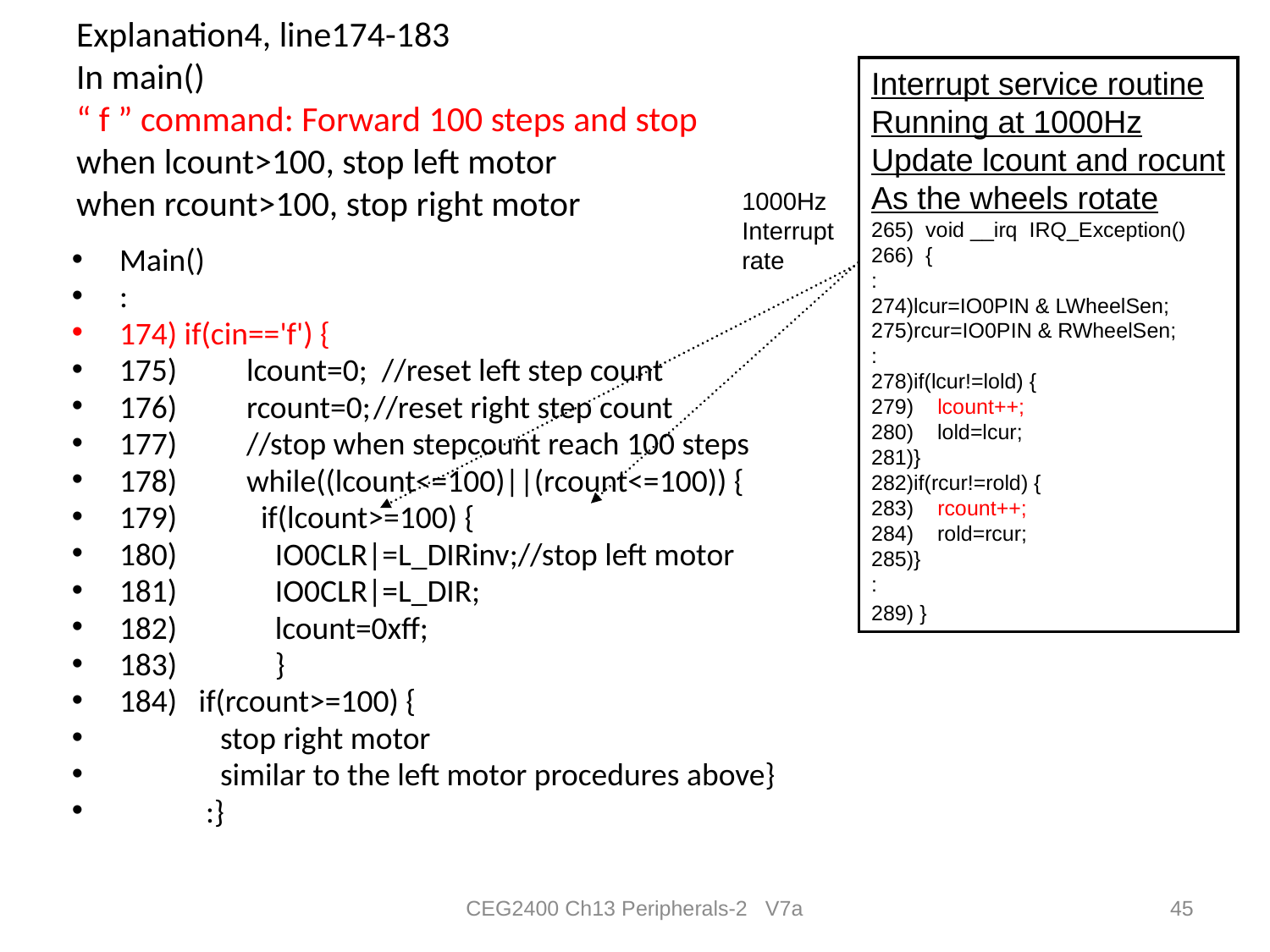

# Explanation4, line174-183 In main() “ f ” command: Forward 100 steps and stop when lcount>100, stop left motor when rcount>100, stop right motor
Interrupt service routine
Running at 1000Hz
Update lcount and rocunt
As the wheels rotate
265)  void __irq  IRQ_Exception()
266)  {
:
274)lcur=IO0PIN & LWheelSen;
275)rcur=IO0PIN & RWheelSen;
:
278)if(lcur!=lold) {
279)    lcount++;
280)    lold=lcur;
281)}
282)if(rcur!=rold) {
283)    rcount++;
284)    rold=rcur;
285)}
:
289) }
1000Hz
Interrupt
rate
Main()
:
174) if(cin=='f') {
175)	lcount=0;  //reset left step count
176)	rcount=0;	//reset right step count
177)	//stop when stepcount reach 100 steps
178)	while((lcount<=100)||(rcount<=100)) {
179)	  if(lcount>=100) {
180)	    IO0CLR|=L_DIRinv;//stop left motor
181)	    IO0CLR|=L_DIR;
182)	    lcount=0xff;
183)	    }
184)   if(rcount>=100) {
              stop right motor
              similar to the left motor procedures above}
            :}

CEG2400 Ch13 Peripherals-2   V7a
45